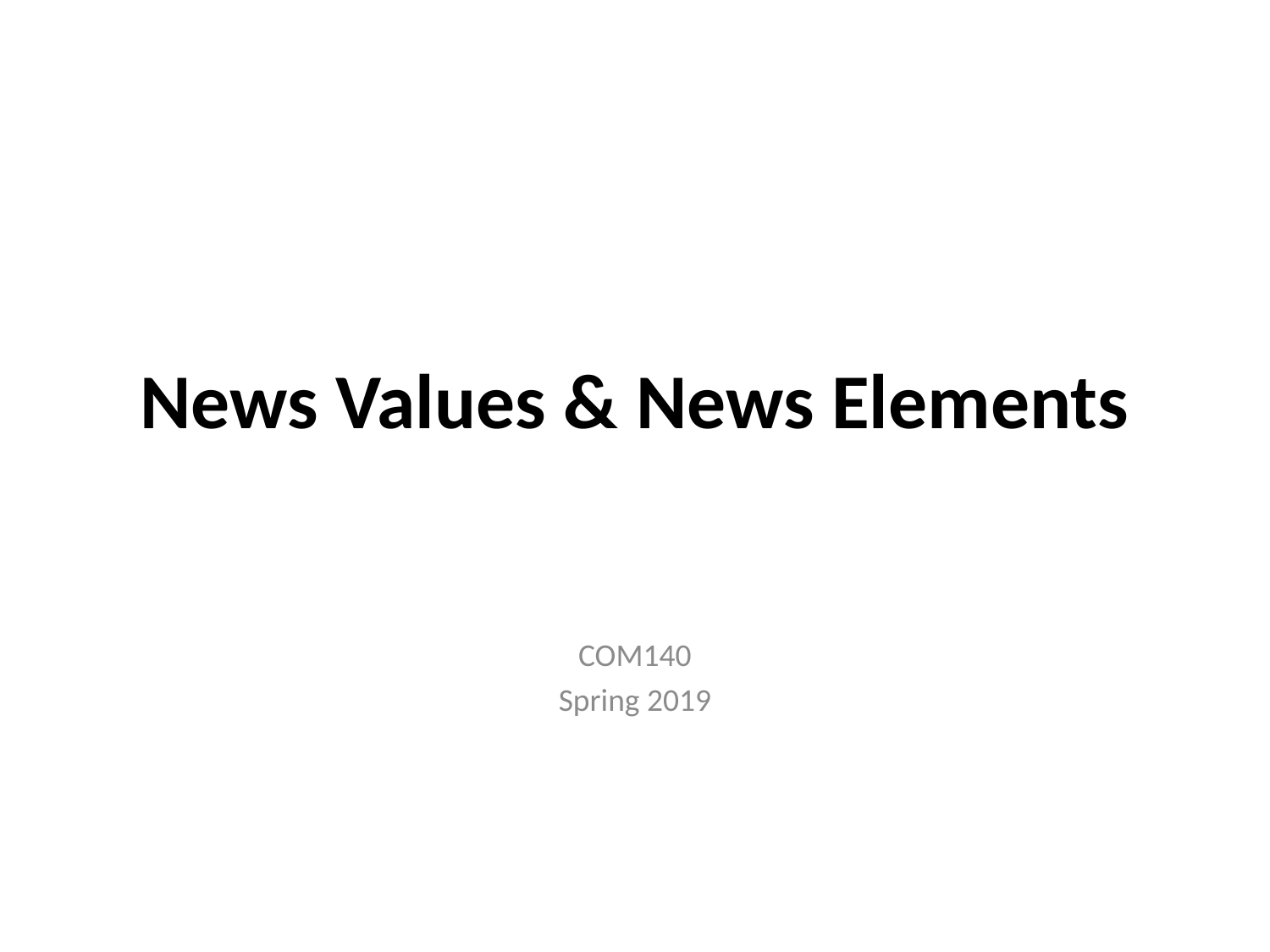

# News Values & News Elements

COM140
Spring 2019